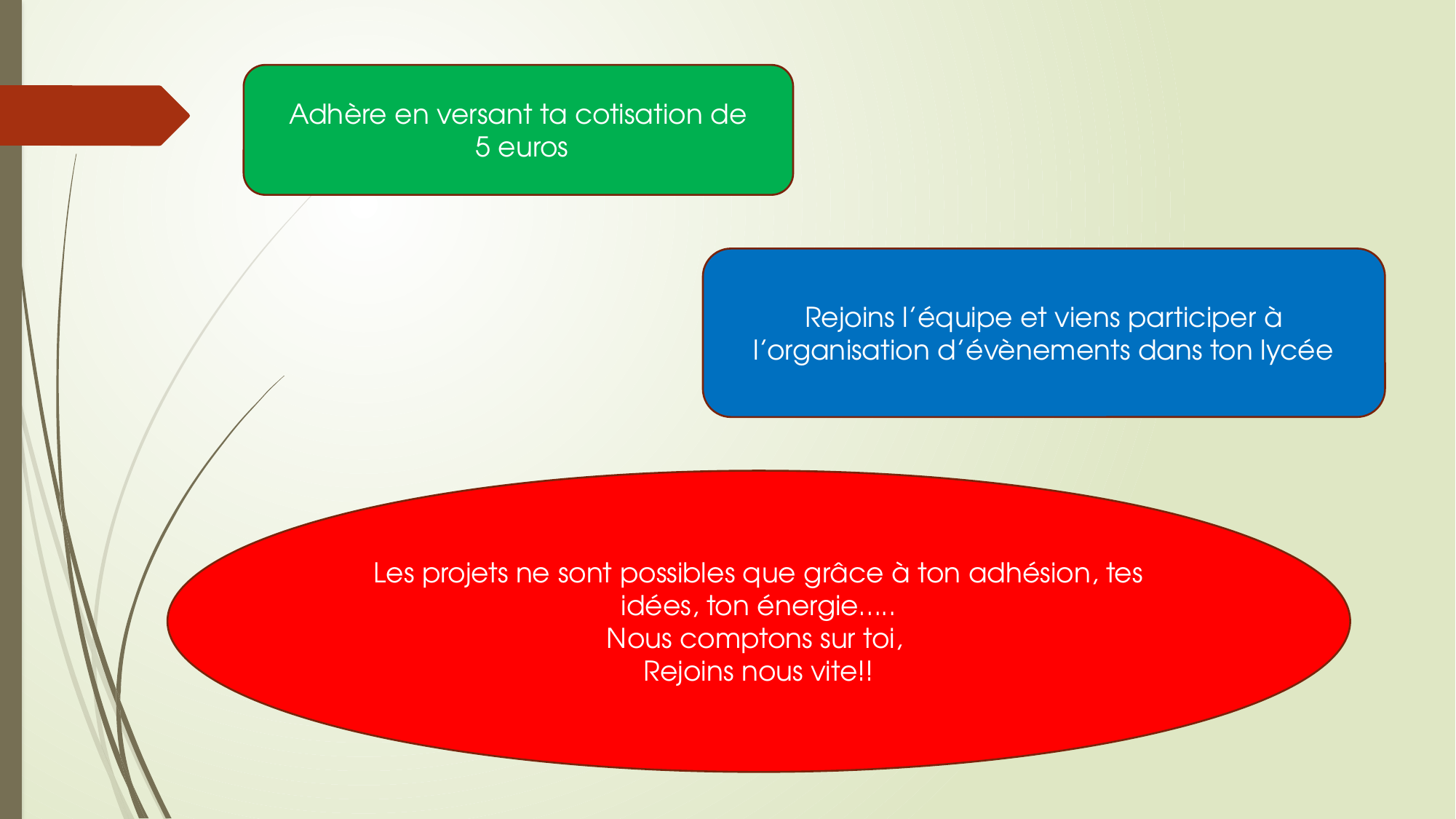

Adhère en versant ta cotisation de
 5 euros
Rejoins l’équipe et viens participer à l’organisation d’évènements dans ton lycée
Les projets ne sont possibles que grâce à ton adhésion, tes idées, ton énergie…..
Nous comptons sur toi,
Rejoins nous vite!!